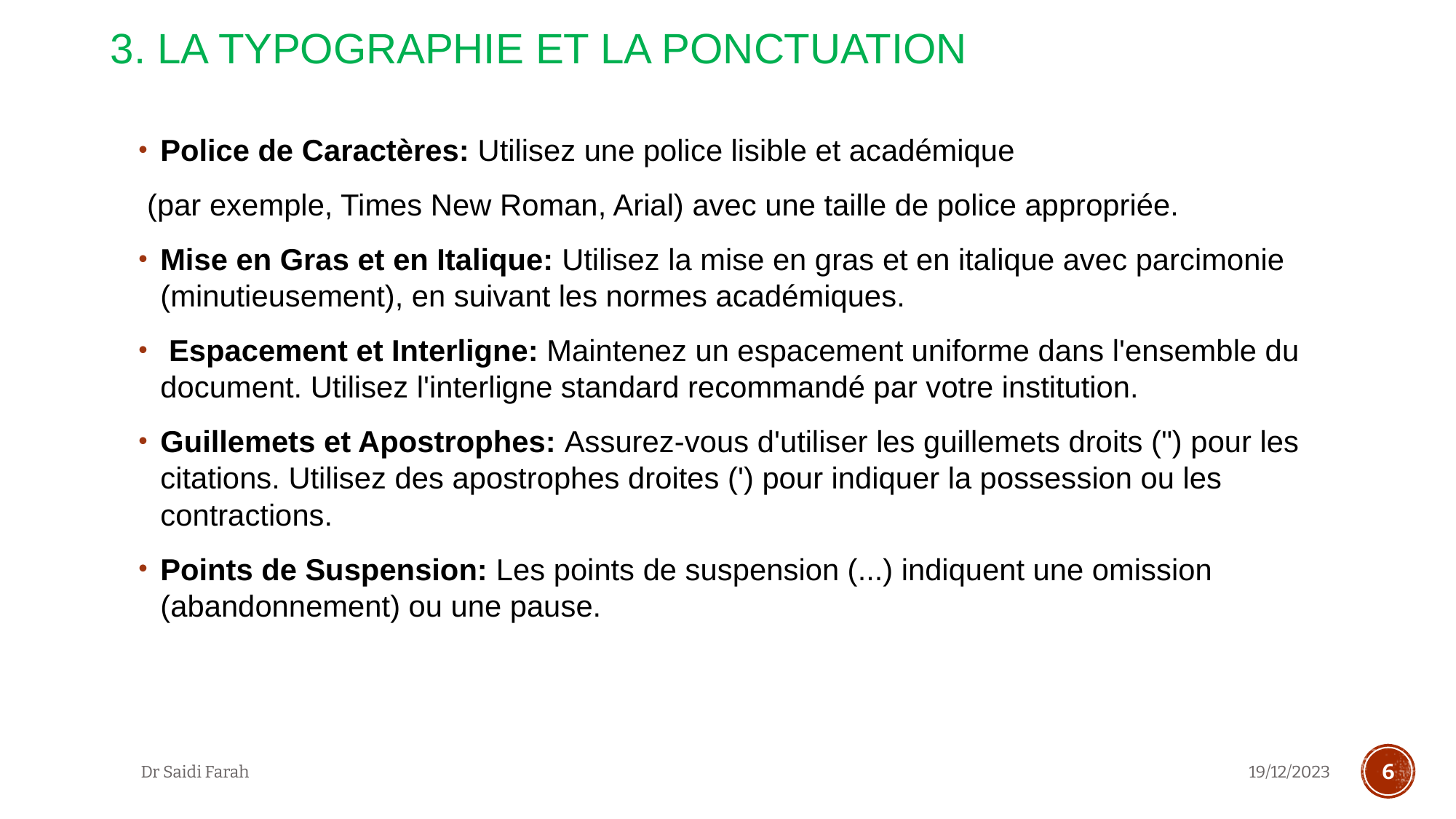

# 3. La Typographie et la Ponctuation
Police de Caractères: Utilisez une police lisible et académique
 (par exemple, Times New Roman, Arial) avec une taille de police appropriée.
Mise en Gras et en Italique: Utilisez la mise en gras et en italique avec parcimonie (minutieusement), en suivant les normes académiques.
 Espacement et Interligne: Maintenez un espacement uniforme dans l'ensemble du document. Utilisez l'interligne standard recommandé par votre institution.
Guillemets et Apostrophes: Assurez-vous d'utiliser les guillemets droits (") pour les citations. Utilisez des apostrophes droites (') pour indiquer la possession ou les contractions.
Points de Suspension: Les points de suspension (...) indiquent une omission (abandonnement) ou une pause.
Dr Saidi Farah
19/12/2023
6